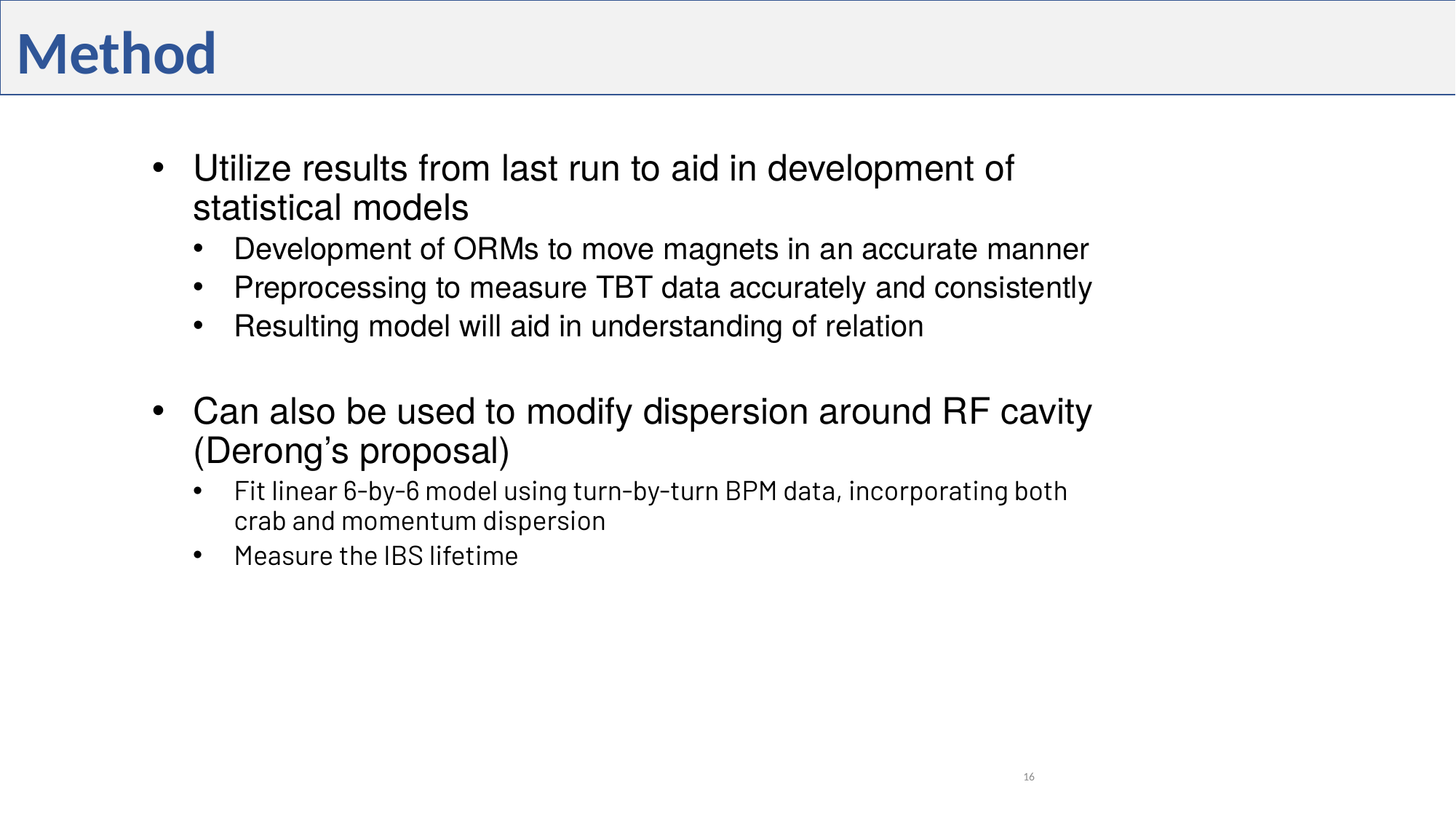

Method
Utilize results from last run to aid in development of statistical models
Development of ORMs to move magnets in an accurate manner
Preprocessing to measure TBT data accurately and consistently
Resulting model will aid in understanding of relation

Can also be used to modify dispersion around RF cavity (Derong’s proposal)
Fit linear 6-by-6 model using turn-by-turn BPM data, incorporating both crab and momentum dispersion
Measure the IBS lifetime
16